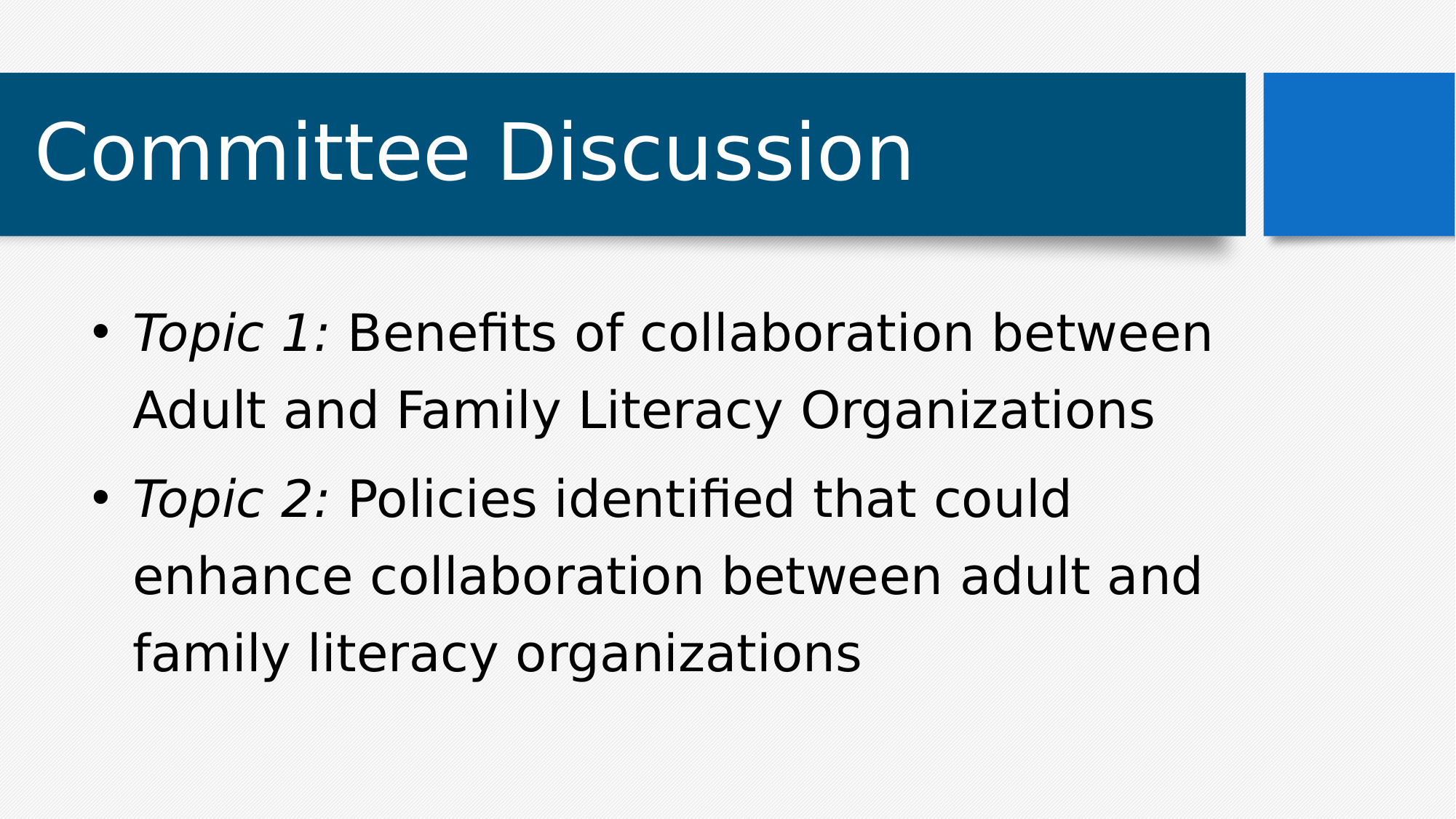

# Committee Discussion
Topic 1: Benefits of collaboration between Adult and Family Literacy Organizations
Topic 2: Policies identified that could enhance collaboration between adult and family literacy organizations